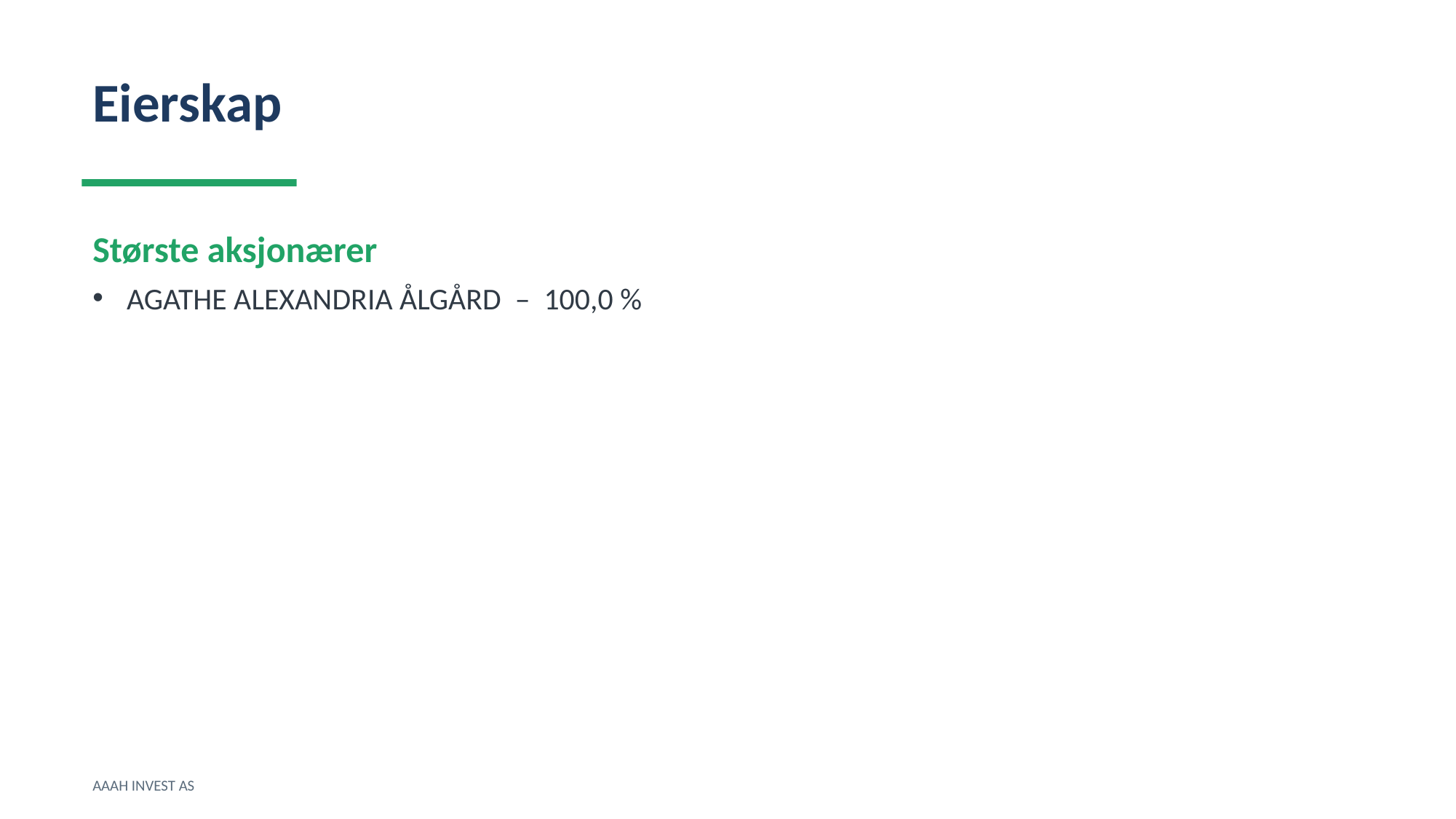

Eierskap

Største aksjonærer
AGATHE ALEXANDRIA ÅLGÅRD  –  100,0 %
AAAH INVEST AS